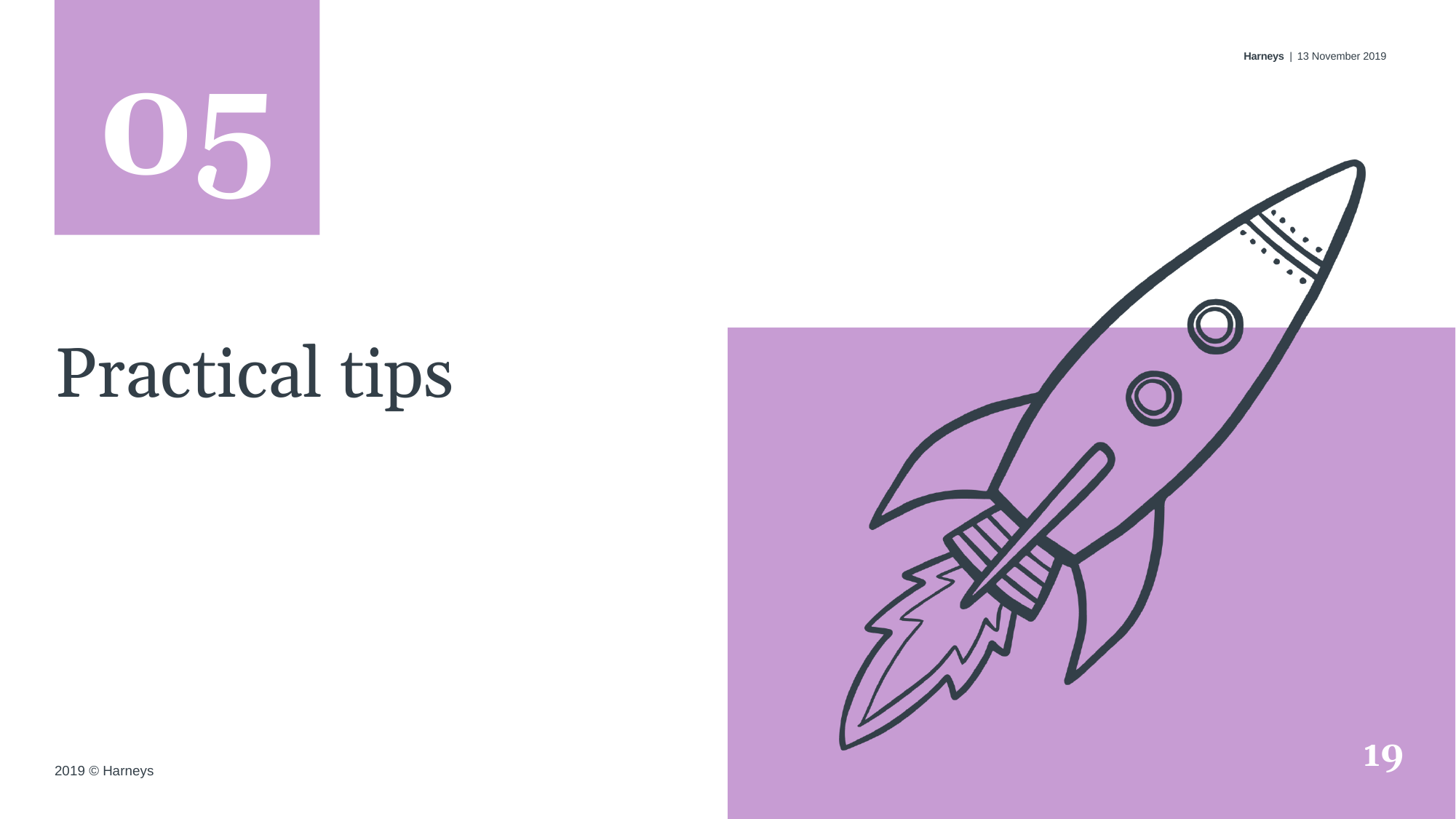

05
13 November 2019
Practical tips
19
2019 © Harneys